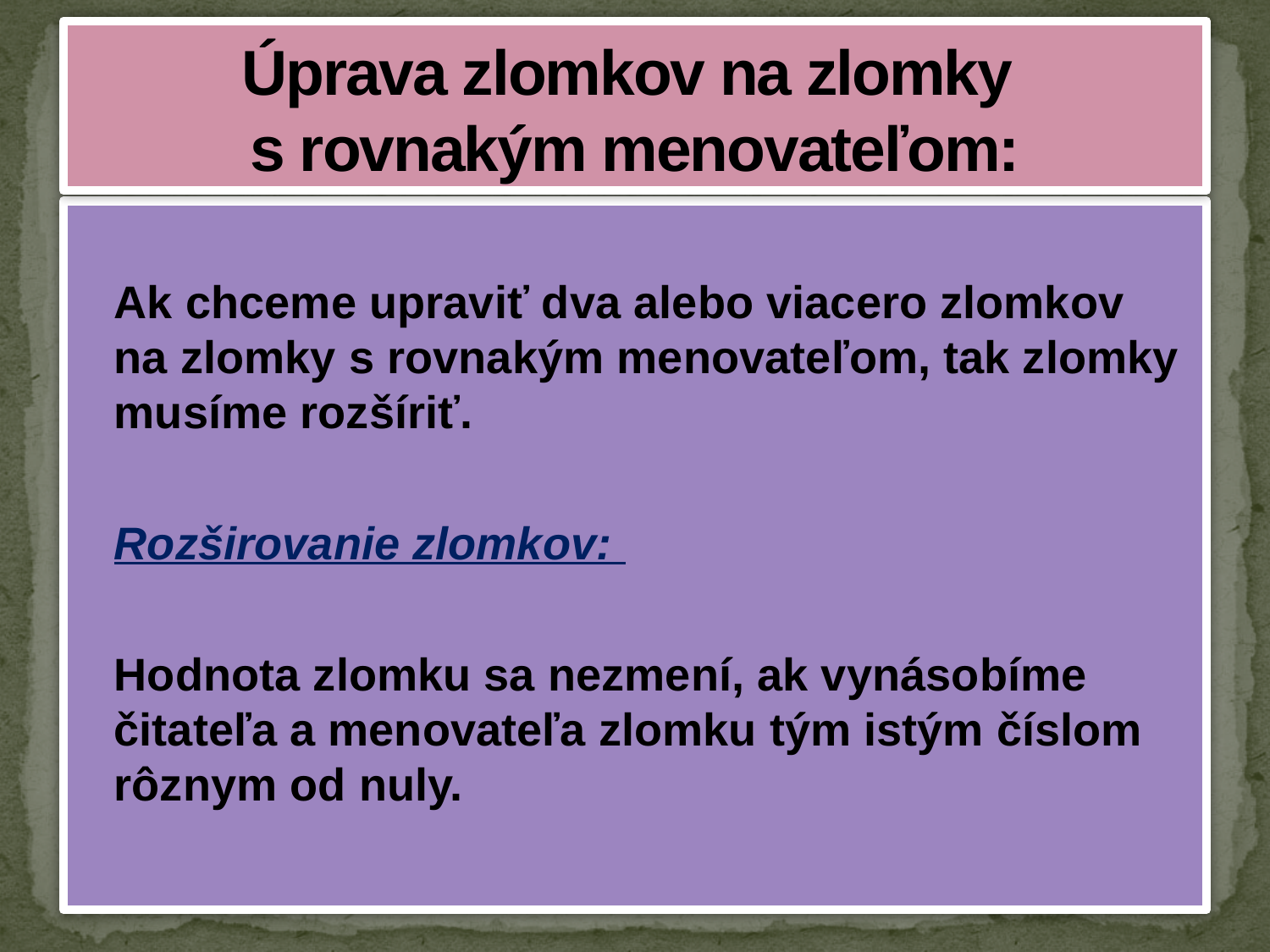

# Úprava zlomkov na zlomky s rovnakým menovateľom:

   Ak chceme upraviť dva alebo viacero zlomkov  na zlomky s rovnakým menovateľom, tak zlomky musíme rozšíriť.

   Rozširovanie zlomkov:

   Hodnota zlomku sa nezmení, ak vynásobíme čitateľa a menovateľa zlomku tým istým číslom rôznym od nuly.